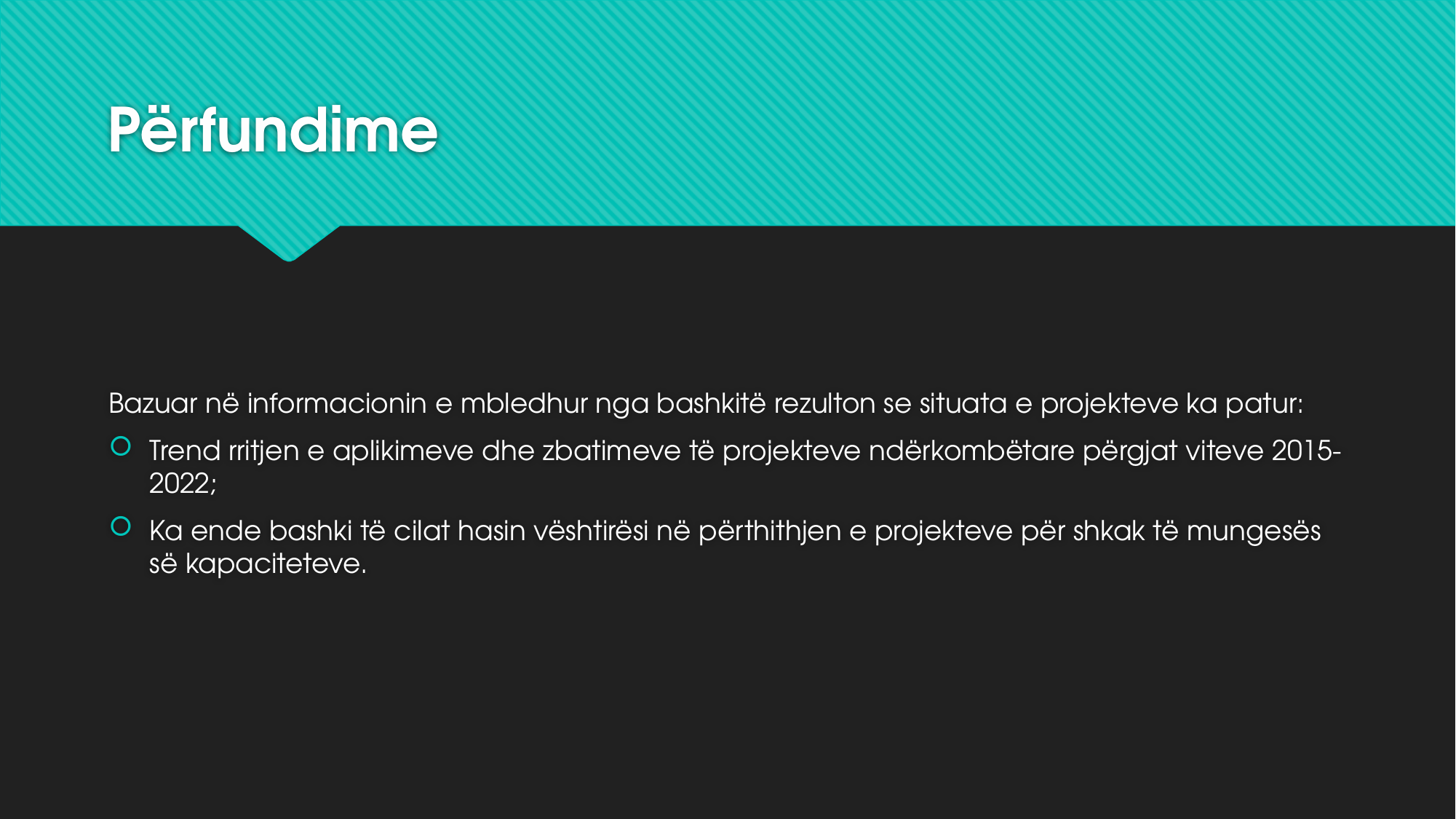

# Përfundime
Bazuar në informacionin e mbledhur nga bashkitë rezulton se situata e projekteve ka patur:
Trend rritjen e aplikimeve dhe zbatimeve të projekteve ndërkombëtare përgjat viteve 2015-2022;
Ka ende bashki të cilat hasin vështirësi në përthithjen e projekteve për shkak të mungesës së kapaciteteve.